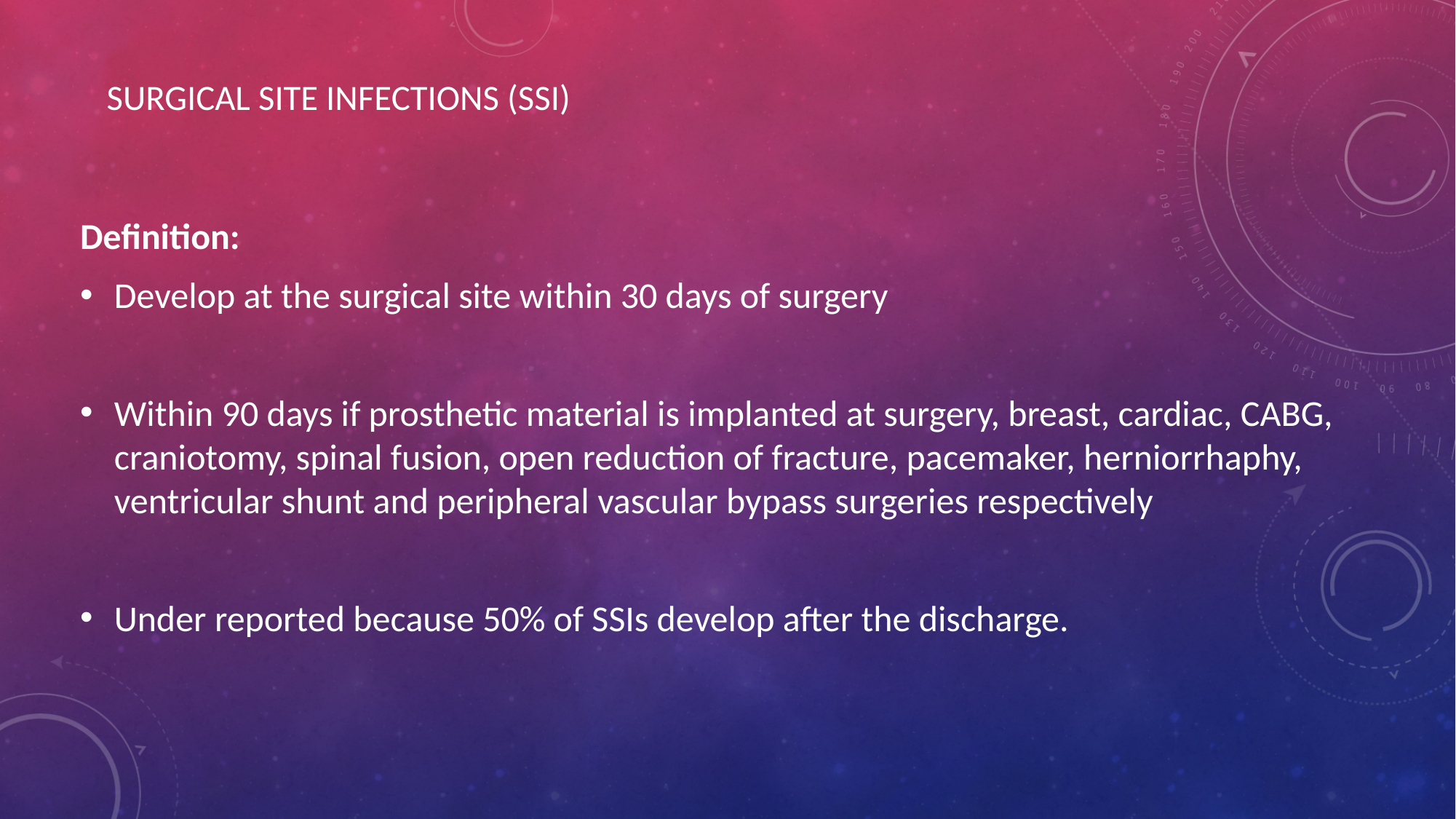

# Surgical site infections (SSI)
Definition:
Develop at the surgical site within 30 days of surgery

Within 90 days if prosthetic material is implanted at surgery, breast, cardiac, CABG, craniotomy, spinal fusion, open reduction of fracture, pacemaker, herniorrhaphy, ventricular shunt and peripheral vascular bypass surgeries respectively

Under reported because 50% of SSIs develop after the discharge.